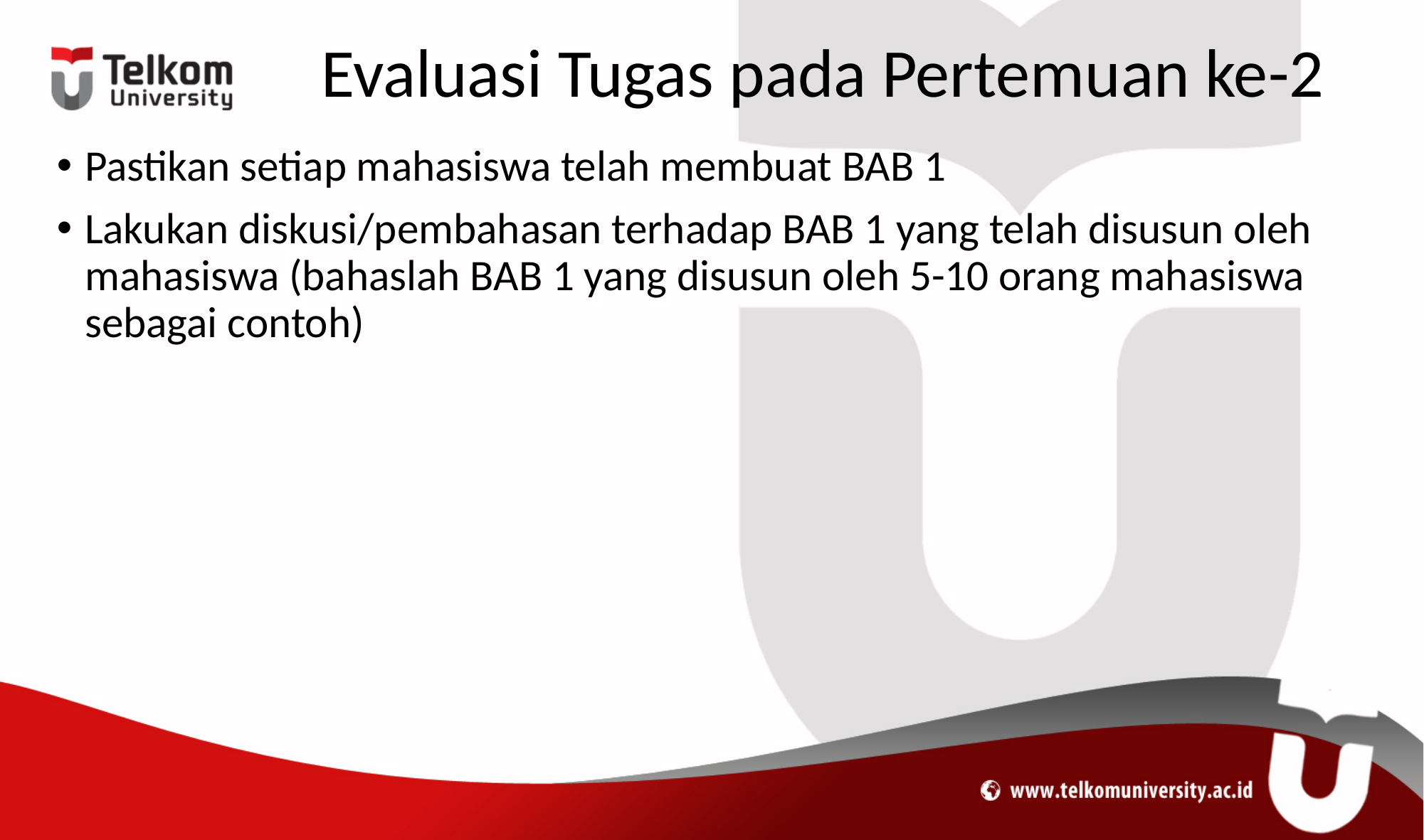

# Evaluasi Tugas pada Pertemuan ke-2
Pastikan setiap mahasiswa telah membuat BAB 1
Lakukan diskusi/pembahasan terhadap BAB 1 yang telah disusun oleh mahasiswa (bahaslah BAB 1 yang disusun oleh 5-10 orang mahasiswa sebagai contoh)